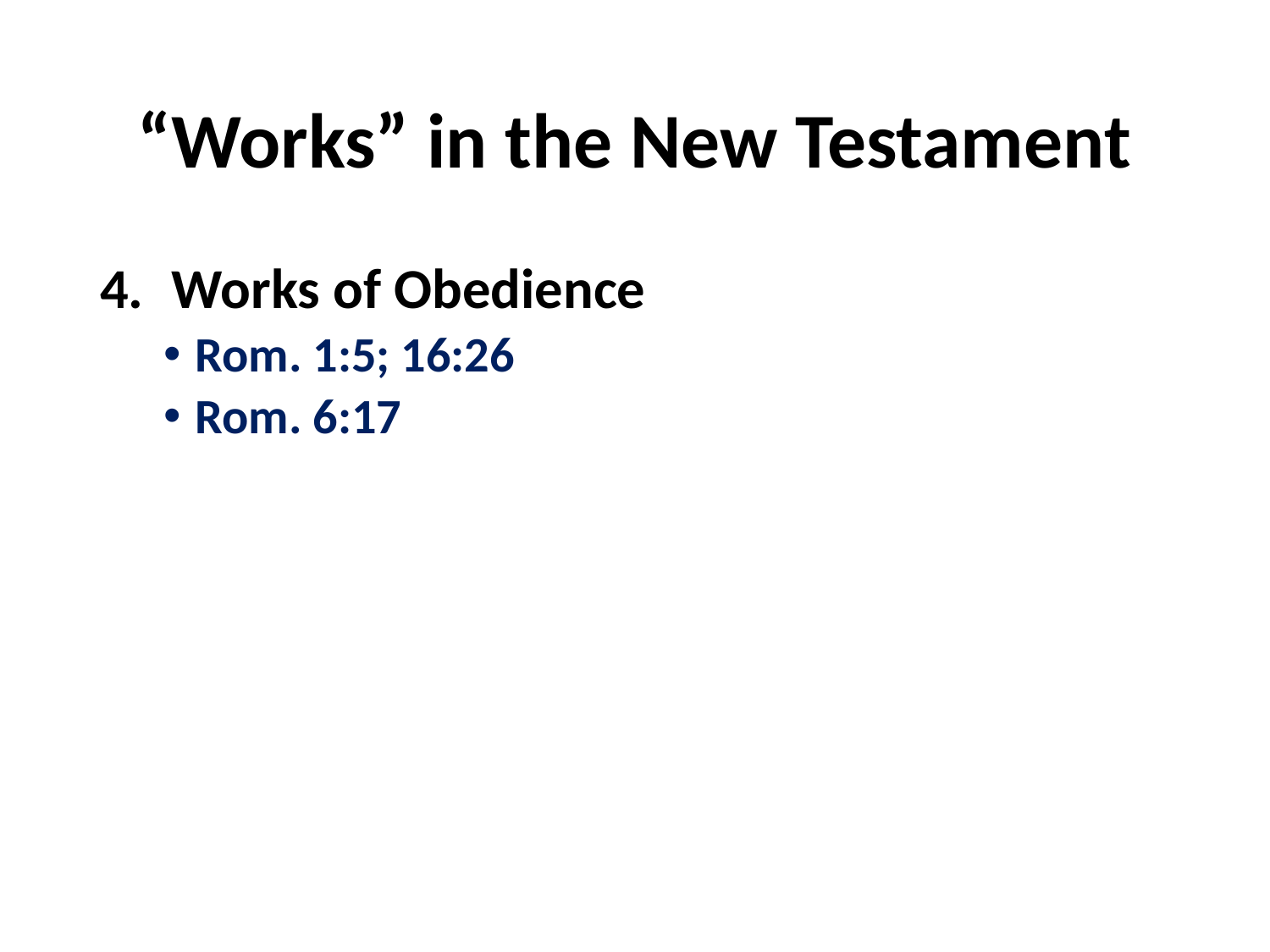

# “Works” in the New Testament
Works of Obedience
Rom. 1:5; 16:26
Rom. 6:17